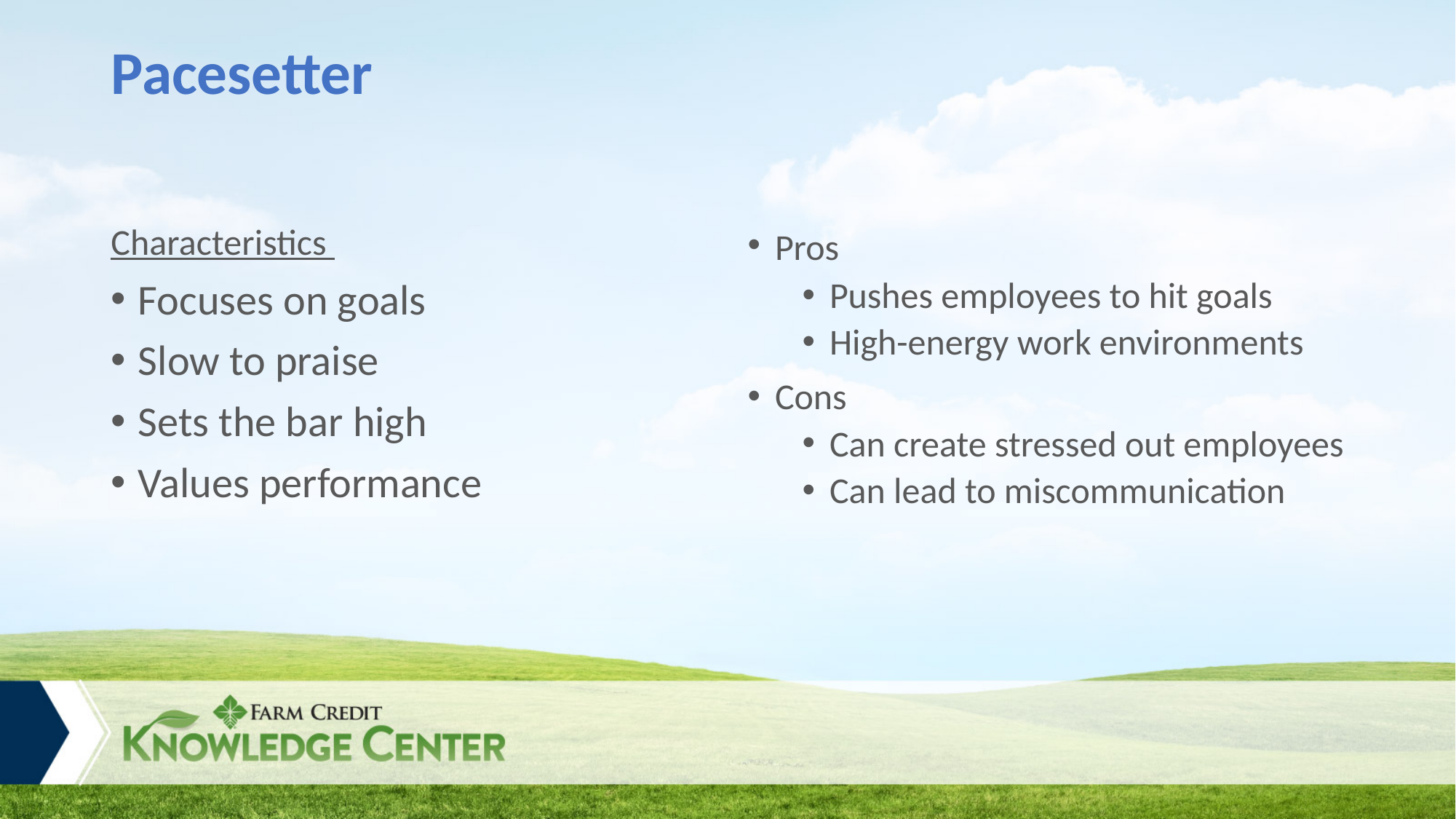

# Pacesetter
Characteristics
Focuses on goals
Slow to praise
Sets the bar high
Values performance
Pros
Pushes employees to hit goals
High-energy work environments
Cons
Can create stressed out employees
Can lead to miscommunication